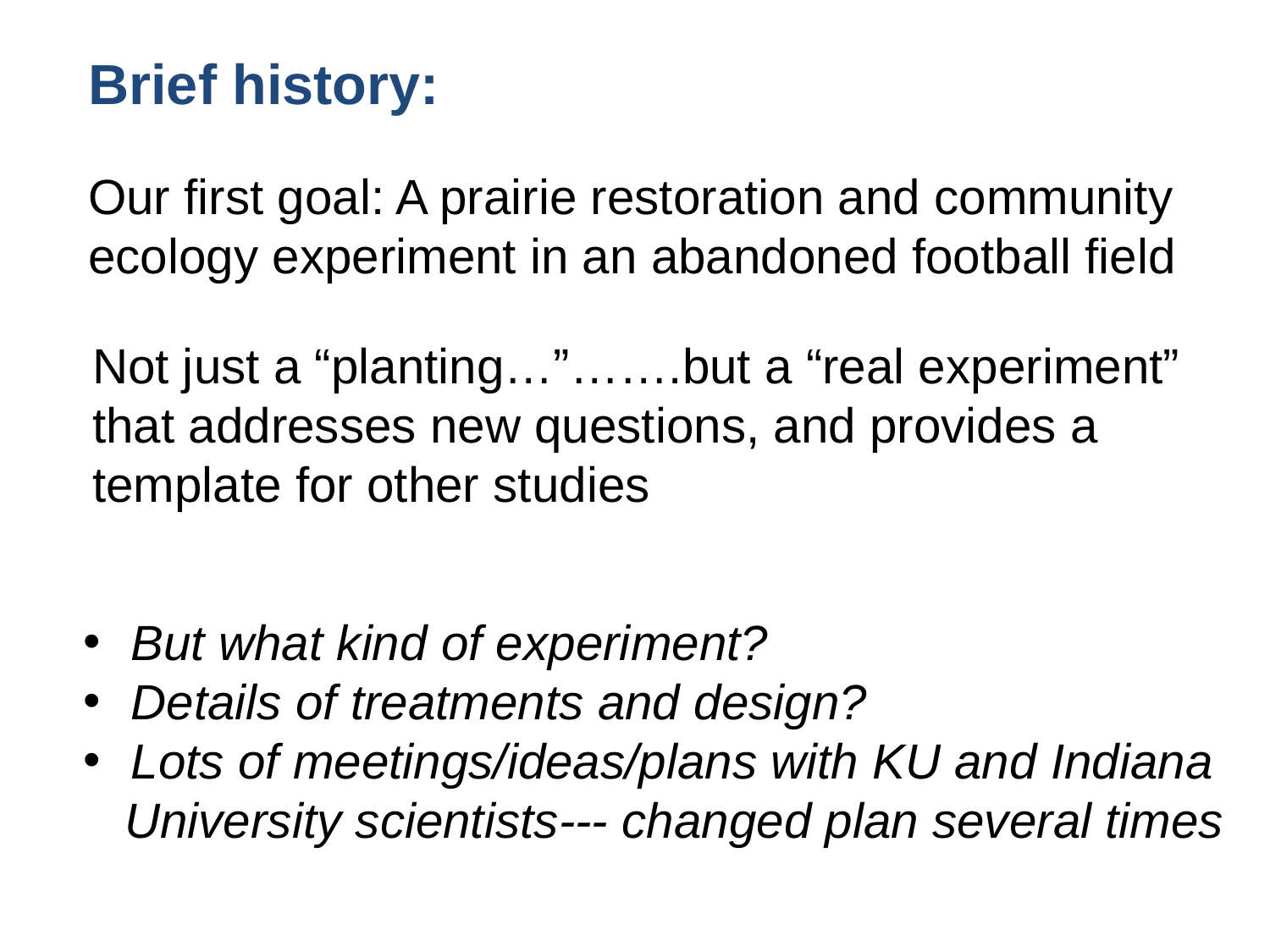

Brief history:
Our first goal: A prairie restoration and community
ecology experiment in an abandoned football field

Not just a “planting…”…….but a “real experiment”
that addresses new questions, and provides a
template for other studies
But what kind of experiment?
Details of treatments and design?
Lots of meetings/ideas/plans with KU and Indiana
   University scientists--- changed plan several times